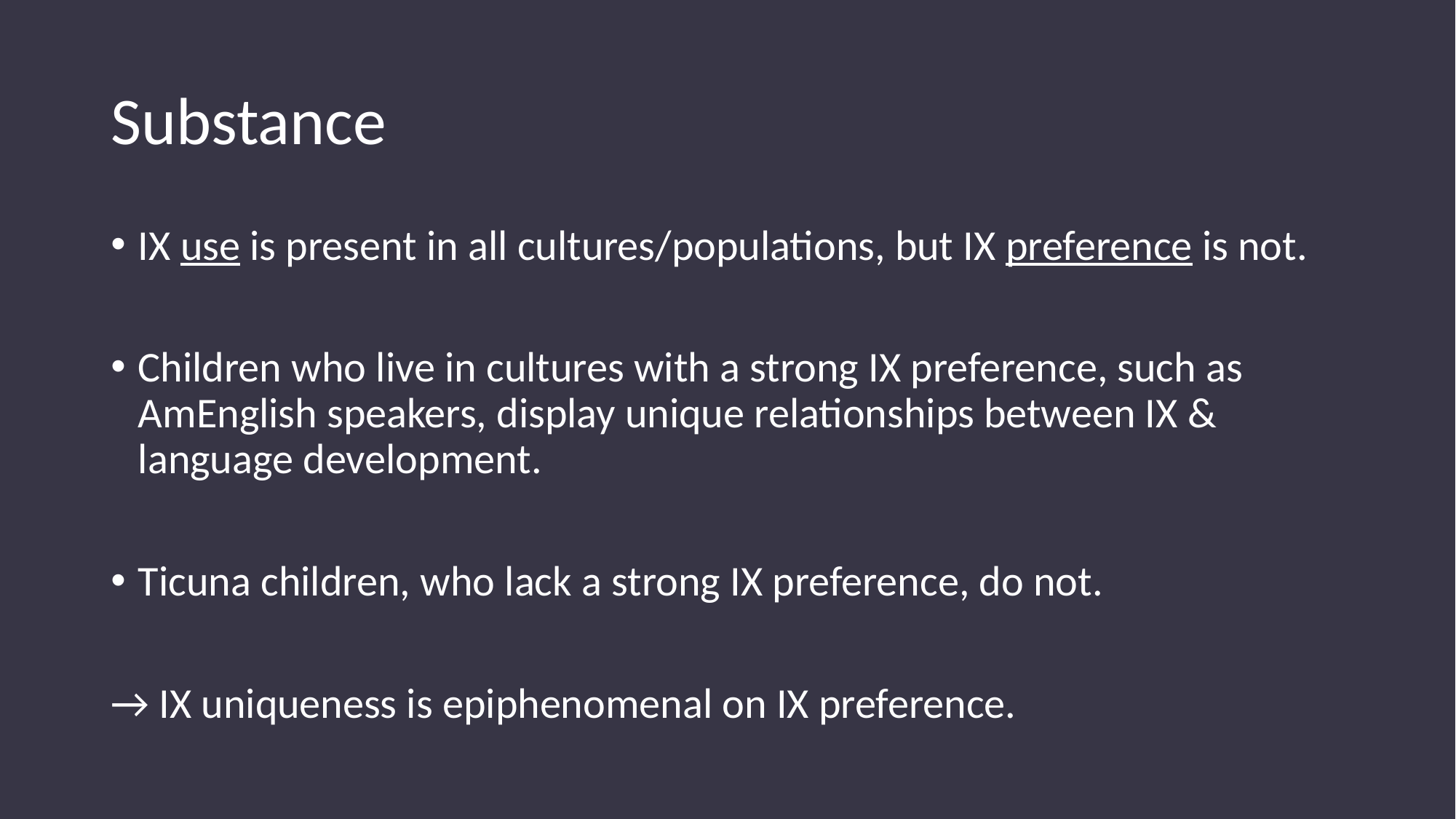

# Substance
IX use is present in all cultures/populations, but IX preference is not.

Children who live in cultures with a strong IX preference, such as AmEnglish speakers, display unique relationships between IX & language development.

Ticuna children, who lack a strong IX preference, do not.

→ IX uniqueness is epiphenomenal on IX preference.